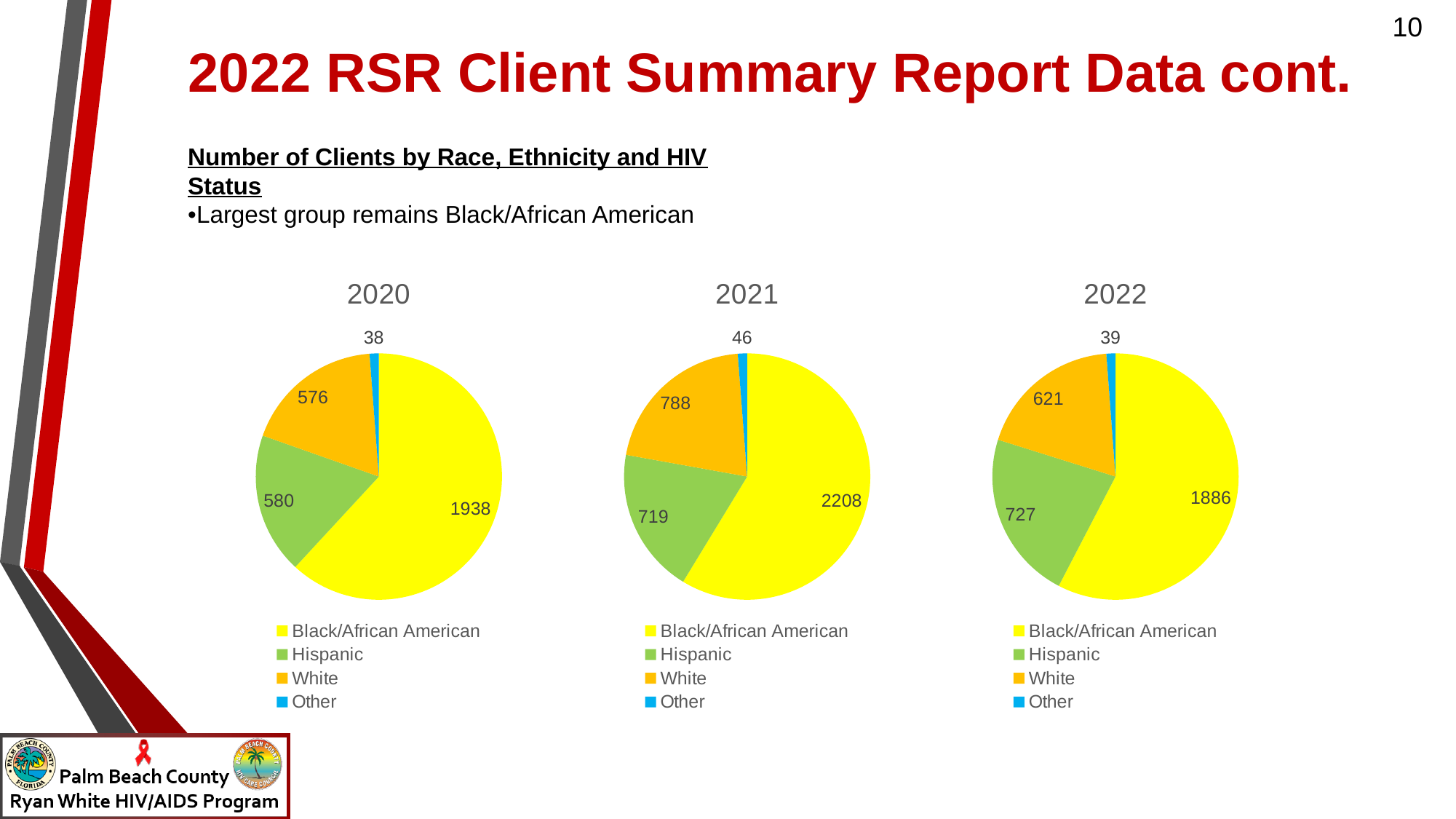

# 2022 RSR Client Summary Report Data cont.
Number of Clients by Race, Ethnicity and HIV Status
•Largest group remains Black/African American

### Chart: 2020

| Category | 2020 |
|---|---|
| Black/African American | 1938.0 |
| Hispanic | 580.0 |
| White | 576.0 |
| Other | 38.0 |

### Chart: 2021

| Category | 2021 |
|---|---|
| Black/African American | 2208.0 |
| Hispanic | 719.0 |
| White | 788.0 |
| Other | 46.0 |

### Chart: 2022

| Category | 2022 |
|---|---|
| Black/African American | 1886.0 |
| Hispanic | 727.0 |
| White | 621.0 |
| Other | 39.0 |